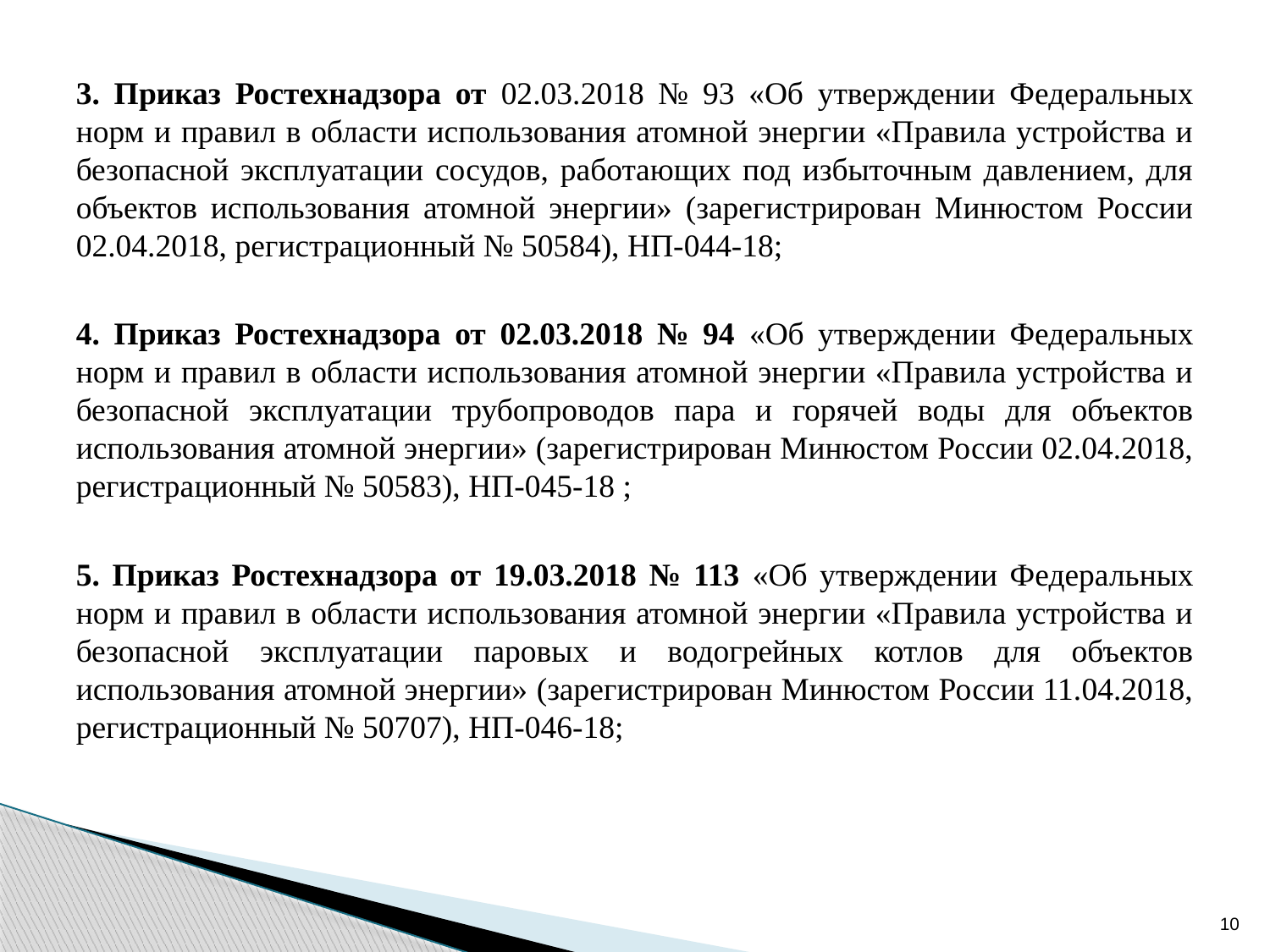

3. Приказ Ростехнадзора от 02.03.2018 № 93 «Об утверждении Федеральных норм и правил в области использования атомной энергии «Правила устройства и безопасной эксплуатации сосудов, работающих под избыточным давлением, для объектов использования атомной энергии» (зарегистрирован Минюстом России 02.04.2018, регистрационный № 50584), НП-044-18;

4. Приказ Ростехнадзора от 02.03.2018 № 94 «Об утверждении Федеральных норм и правил в области использования атомной энергии «Правила устройства и безопасной эксплуатации трубопроводов пара и горячей воды для объектов использования атомной энергии» (зарегистрирован Минюстом России 02.04.2018, регистрационный № 50583), НП-045-18 ;

5. Приказ Ростехнадзора от 19.03.2018 № 113 «Об утверждении Федеральных норм и правил в области использования атомной энергии «Правила устройства и безопасной эксплуатации паровых и водогрейных котлов для объектов использования атомной энергии» (зарегистрирован Минюстом России 11.04.2018, регистрационный № 50707), НП-046-18;

10